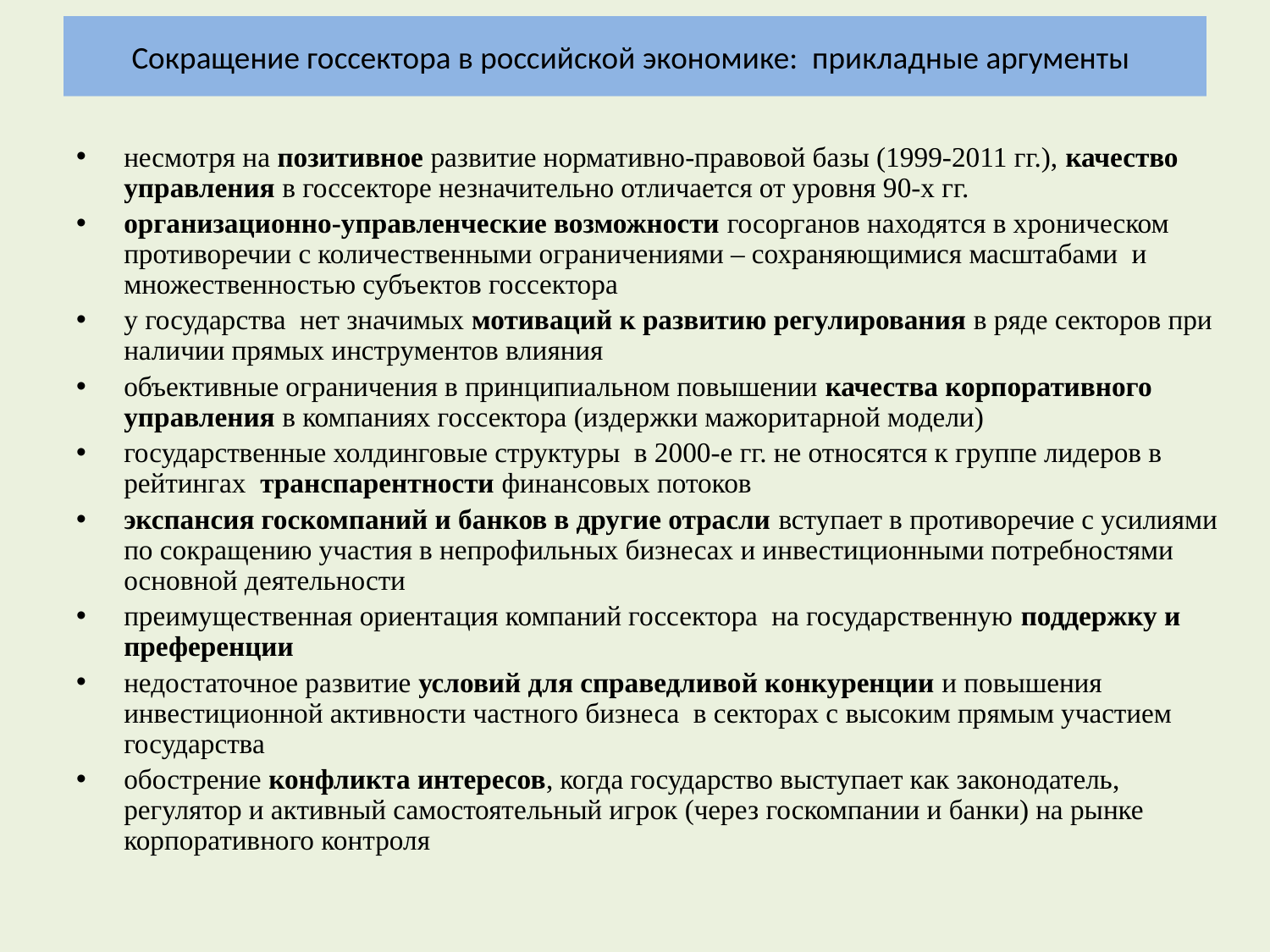

# Сокращение госсектора в российской экономике:  прикладные аргументы
несмотря на позитивное развитие нормативно-правовой базы (1999-2011 гг.), качество управления в госсекторе незначительно отличается от уровня 90-х гг.
организационно-управленческие возможности госорганов находятся в хроническом противоречии с количественными ограничениями – сохраняющимися масштабами  и множественностью субъектов госсектора
у государства  нет значимых мотиваций к развитию регулирования в ряде секторов при наличии прямых инструментов влияния
объективные ограничения в принципиальном повышении качества корпоративного управления в компаниях госсектора (издержки мажоритарной модели)
государственные холдинговые структуры  в 2000-е гг. не относятся к группе лидеров в рейтингах  транспарентности финансовых потоков
экспансия госкомпаний и банков в другие отрасли вступает в противоречие с усилиями по сокращению участия в непрофильных бизнесах и инвестиционными потребностями основной деятельности
преимущественная ориентация компаний госсектора  на государственную поддержку и преференции
недостаточное развитие условий для справедливой конкуренции и повышения инвестиционной активности частного бизнеса  в секторах с высоким прямым участием государства
обострение конфликта интересов, когда государство выступает как законодатель, регулятор и активный самостоятельный игрок (через госкомпании и банки) на рынке корпоративного контроля